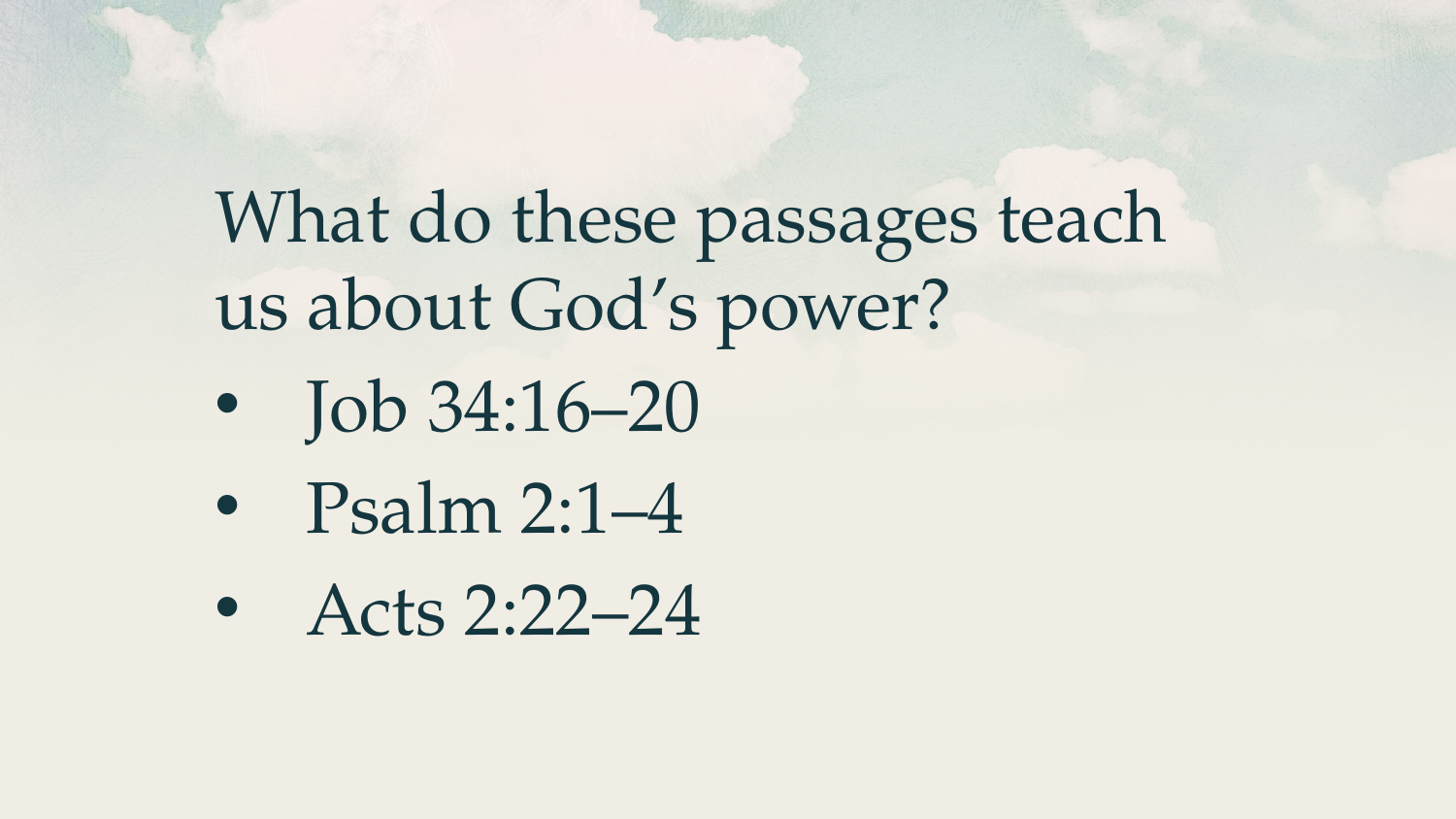

What do these passages teach us about God’s power?
Job 34:16–20
Psalm 2:1­–4
Acts 2:22­–24